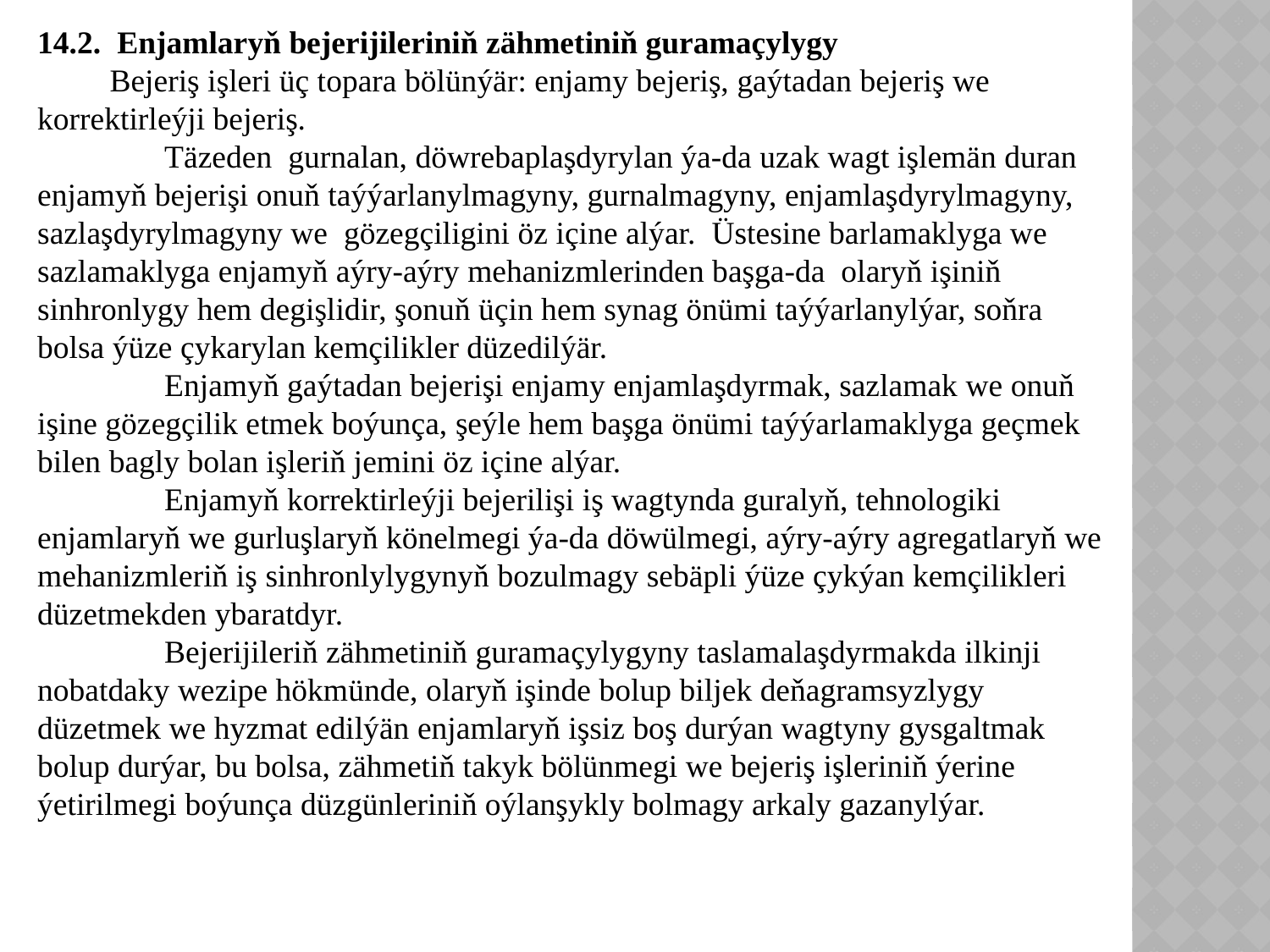

14.2.  Enjamlaryň bejerijileriniň zähmetiniň guramaçylygy
         Bejeriş işleri üç topara bölünýär: enjamy bejeriş, gaýtadan bejeriş we korrektirleýji bejeriş.
	Täzeden  gurnalan, döwrebaplaşdyrylan ýa-da uzak wagt işlemän duran enjamyň bejerişi onuň taýýarlanylmagyny, gurnalmagyny, enjamlaşdyrylmagyny, sazlaşdyrylmagyny we  gözegçiligini öz içine alýar.  Üstesine barlamaklyga we sazlamaklyga enjamyň aýry-aýry mehanizmlerinden başga-da  olaryň işiniň sinhronlygy hem degişlidir, şonuň üçin hem synag önümi taýýarlanylýar, soňra bolsa ýüze çykarylan kemçilikler düzedilýär.
	Enjamyň gaýtadan bejerişi enjamy enjamlaşdyrmak, sazlamak we onuň işine gözegçilik etmek boýunça, şeýle hem başga önümi taýýarlamaklyga geçmek bilen bagly bolan işleriň jemini öz içine alýar.
	Enjamyň korrektirleýji bejerilişi iş wagtynda guralyň, tehnologiki enjamlaryň we gurluşlaryň könelmegi ýa-da döwülmegi, aýry-aýry agregatlaryň we mehanizmleriň iş sinhronlylygynyň bozulmagy sebäpli ýüze çykýan kemçilikleri düzetmekden ybaratdyr.
	Bejerijileriň zähmetiniň guramaçylygyny taslamalaşdyrmakda ilkinji nobatdaky wezipe hökmünde, olaryň işinde bolup biljek deňagramsyzlygy düzetmek we hyzmat edilýän enjamlaryň işsiz boş durýan wagtyny gysgaltmak bolup durýar, bu bolsa, zähmetiň takyk bölünmegi we bejeriş işleriniň ýerine ýetirilmegi boýunça düzgünleriniň oýlanşykly bolmagy arkaly gazanylýar.